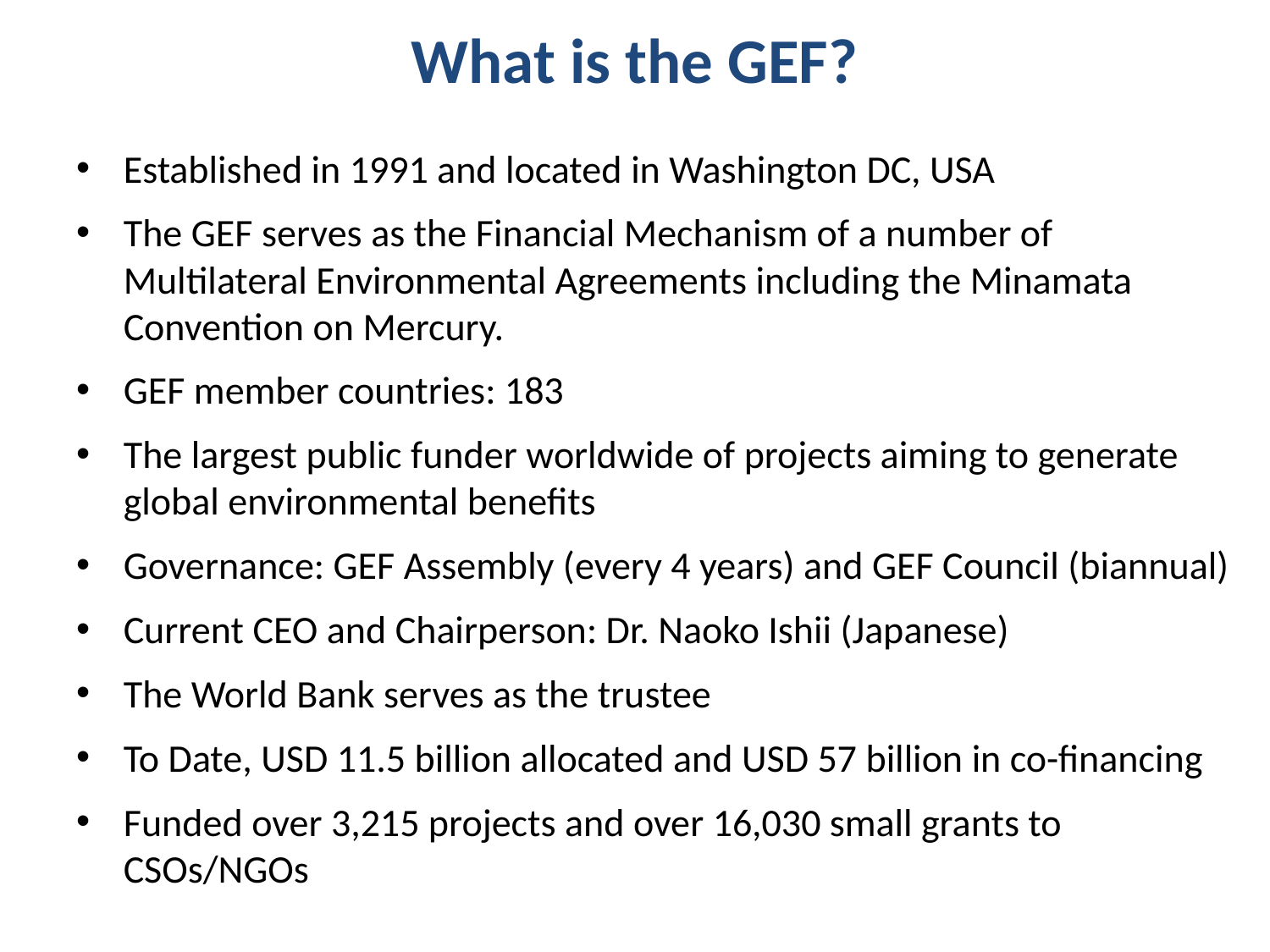

# What is the GEF?
Established in 1991 and located in Washington DC, USA
The GEF serves as the Financial Mechanism of a number of Multilateral Environmental Agreements including the Minamata Convention on Mercury.
GEF member countries: 183
The largest public funder worldwide of projects aiming to generate global environmental benefits
Governance: GEF Assembly (every 4 years) and GEF Council (biannual)
Current CEO and Chairperson: Dr. Naoko Ishii (Japanese)
The World Bank serves as the trustee
To Date, USD 11.5 billion allocated and USD 57 billion in co-financing
Funded over 3,215 projects and over 16,030 small grants to CSOs/NGOs